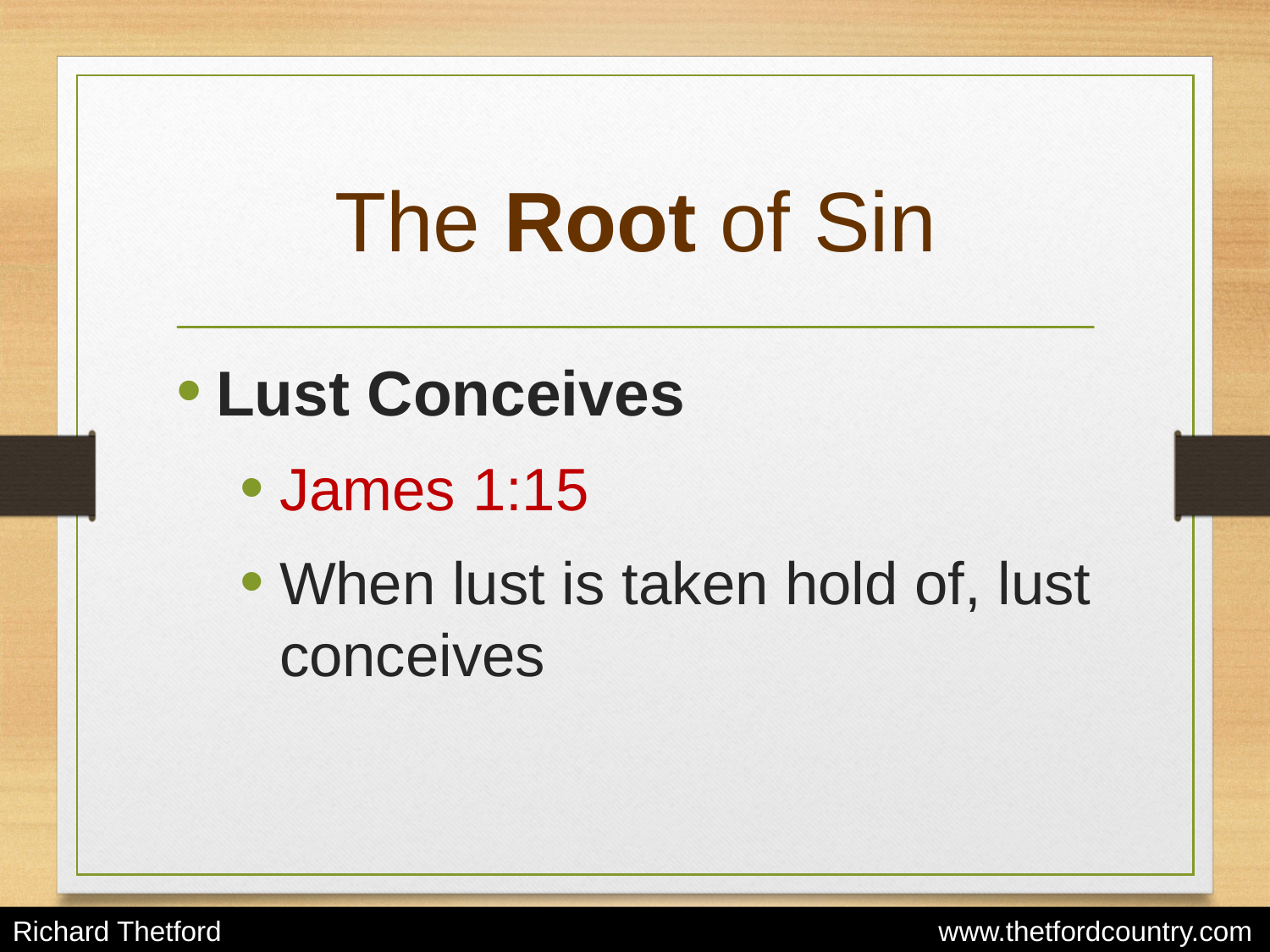

# The Root of Sin
Lust Conceives
James 1:15
When lust is taken hold of, lust conceives
Richard Thetford					                     www.thetfordcountry.com